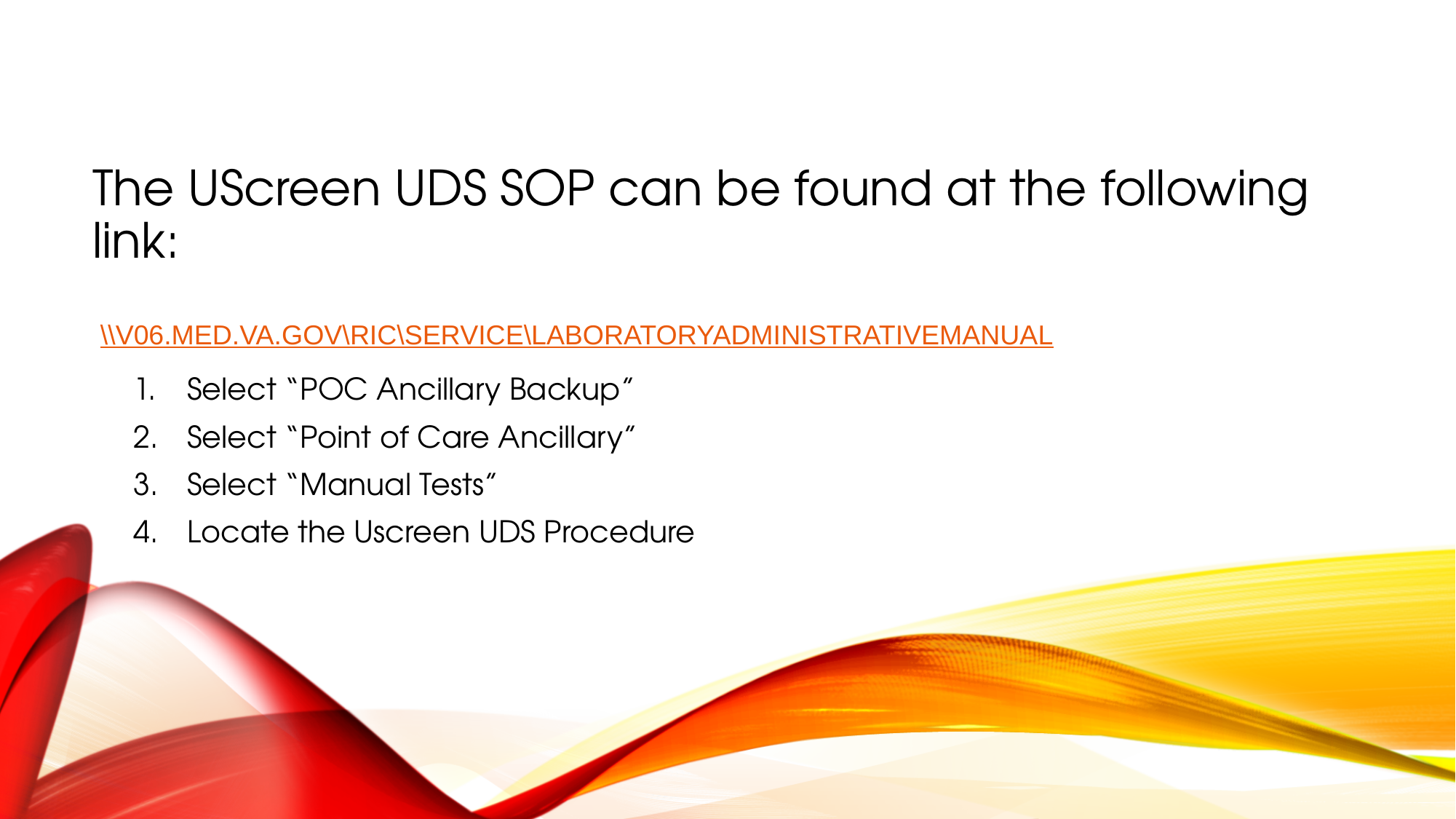

# The UScreen UDS SOP can be found at the following link: \\v06.med.va.gov\ric\service\LaboratoryAdministrativeManual
Select “POC Ancillary Backup”
Select “Point of Care Ancillary”
Select “Manual Tests”
Locate the Uscreen UDS Procedure